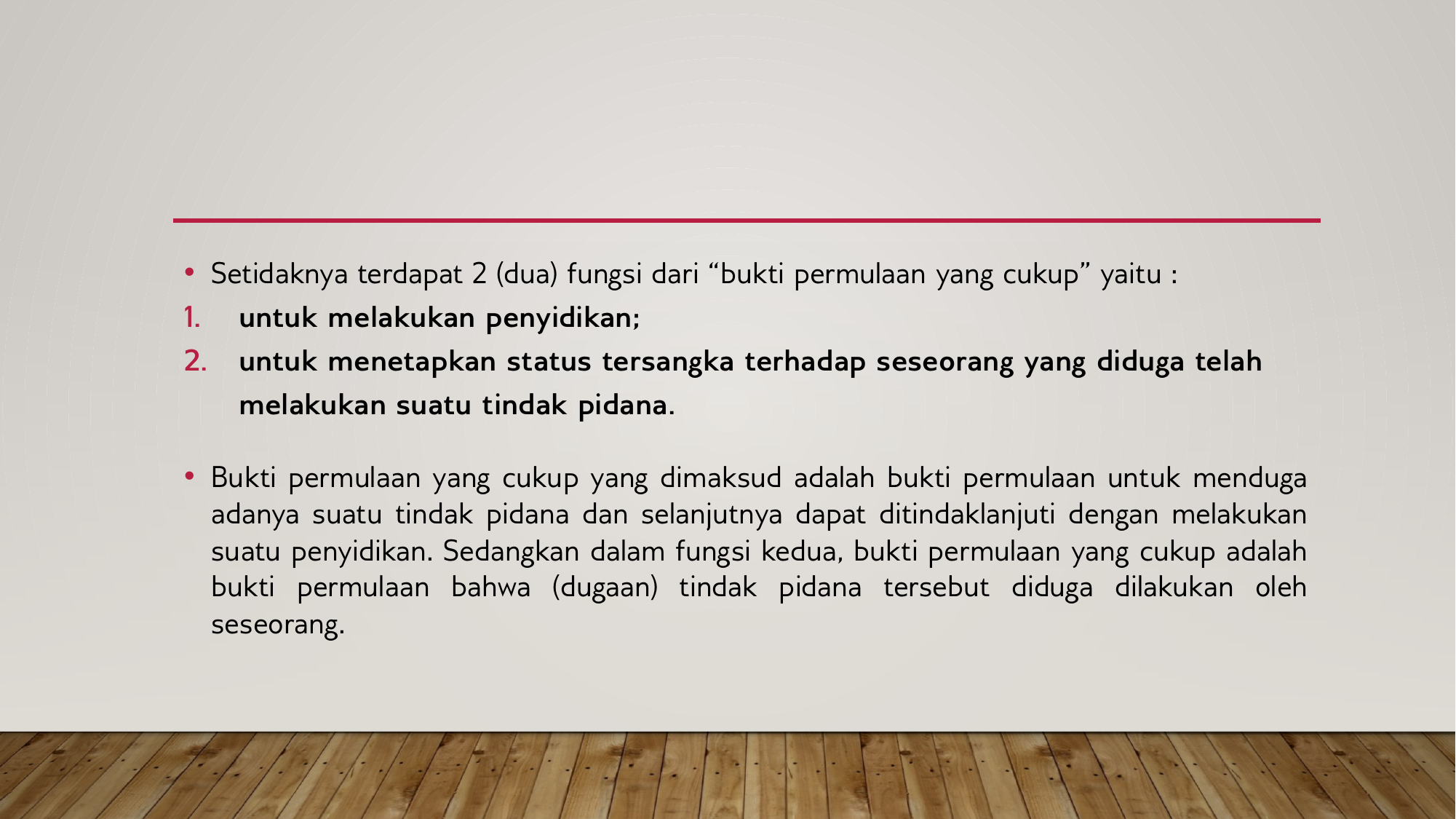

#
Setidaknya terdapat 2 (dua) fungsi dari “bukti permulaan yang cukup” yaitu :
untuk melakukan penyidikan;
untuk menetapkan status tersangka terhadap seseorang yang diduga telah melakukan suatu tindak pidana.

Bukti permulaan yang cukup yang dimaksud adalah bukti permulaan untuk menduga adanya suatu tindak pidana dan selanjutnya dapat ditindaklanjuti dengan melakukan suatu penyidikan. Sedangkan dalam fungsi kedua, bukti permulaan yang cukup adalah bukti permulaan bahwa (dugaan) tindak pidana tersebut diduga dilakukan oleh seseorang.